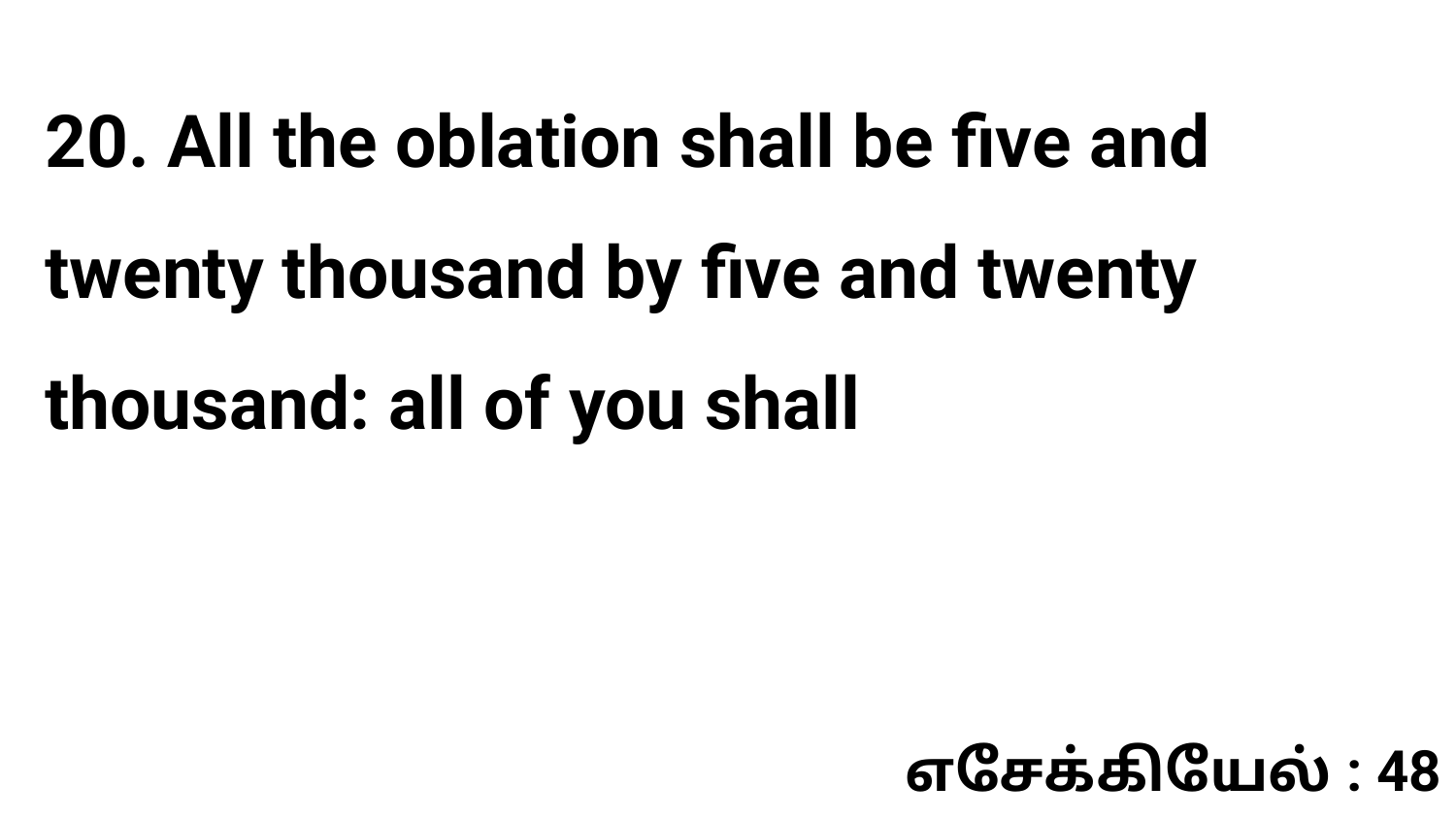

20. All the oblation shall be five and twenty thousand by five and twenty thousand: all of you shall
எசேக்கியேல் : 48